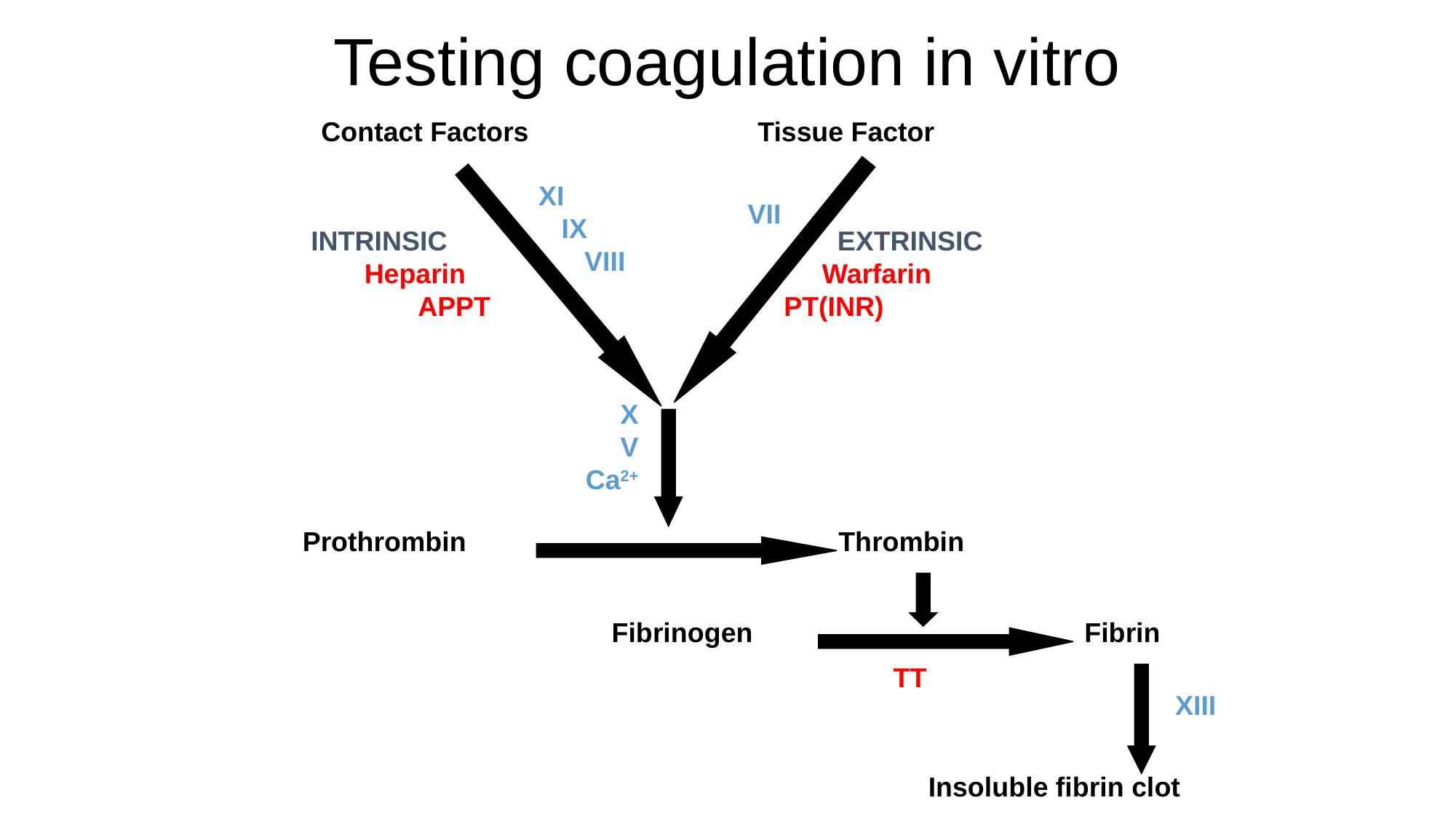

Testing coagulation in vitro
Contact Factors
Tissue Factor

XI
   IX
      VIII
VII
INTRINSIC
       Heparin
              APPT
       EXTRINSIC
     Warfarin
PT(INR)

X
V
Ca2+

Prothrombin
Thrombin

Fibrinogen
Fibrin

TT

XIII
Insoluble fibrin clot